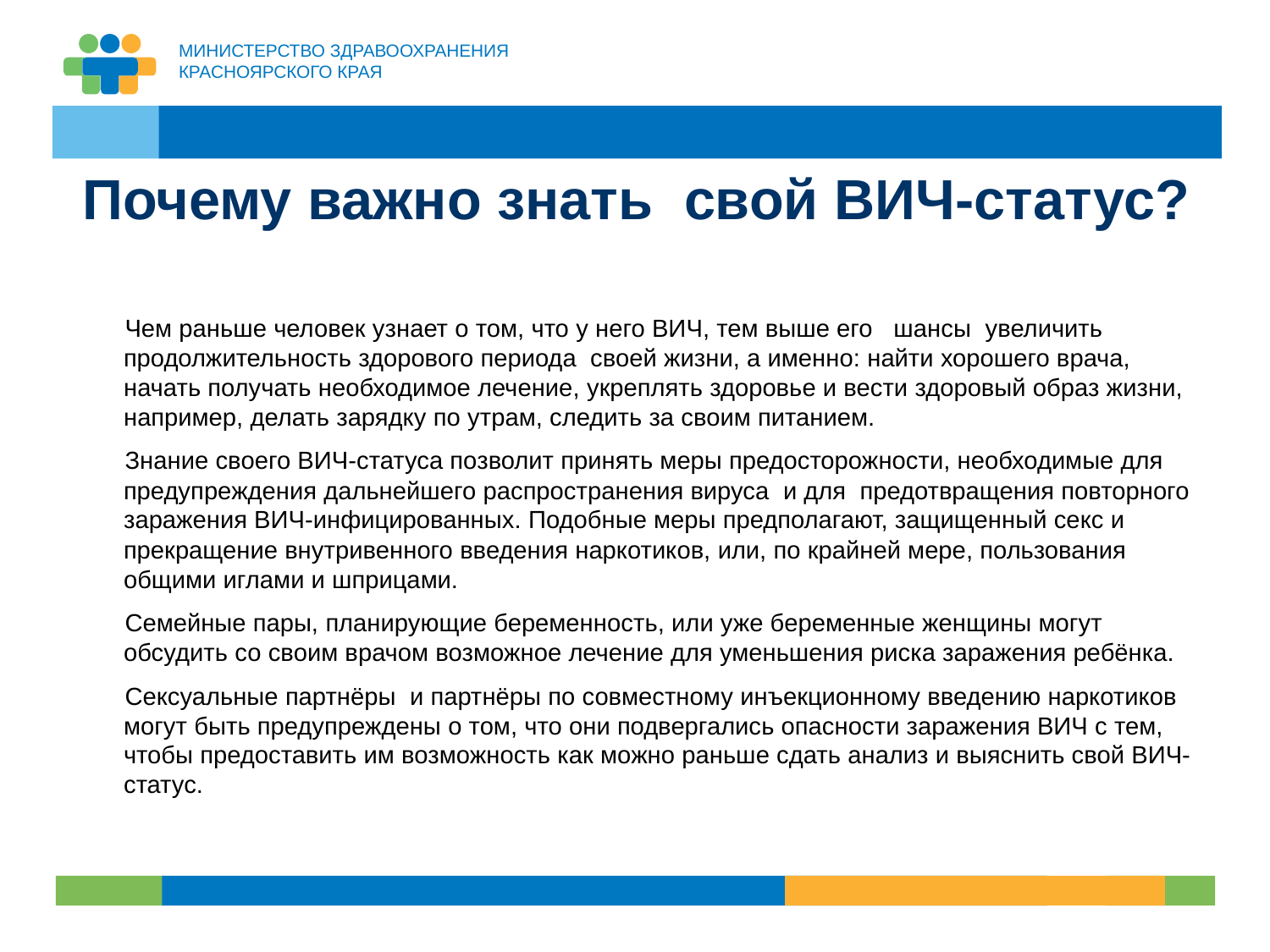

# Почему важно знать  свой ВИЧ-статус?
       Чем раньше человек узнает о том, что у него ВИЧ, тем выше его   шансы  увеличить  продолжительность здорового периода  своей жизни, а именно: найти хорошего врача, начать получать необходимое лечение, укреплять здоровье и вести здоровый образ жизни, например, делать зарядку по утрам, следить за своим питанием.
       Знание своего ВИЧ-статуса позволит принять меры предосторожности, необходимые для предупреждения дальнейшего распространения вируса  и для  предотвращения повторного заражения ВИЧ-инфицированных. Подобные меры предполагают, защищенный секс и прекращение внутривенного введения наркотиков, или, по крайней мере, пользования общими иглами и шприцами.
       Семейные пары, планирующие беременность, или уже беременные женщины могут обсудить со своим врачом возможное лечение для уменьшения риска заражения ребёнка.
       Сексуальные партнёры  и партнёры по совместному инъекционному введению наркотиков могут быть предупреждены о том, что они подвергались опасности заражения ВИЧ с тем, чтобы предоставить им возможность как можно раньше сдать анализ и выяснить свой ВИЧ-статус.